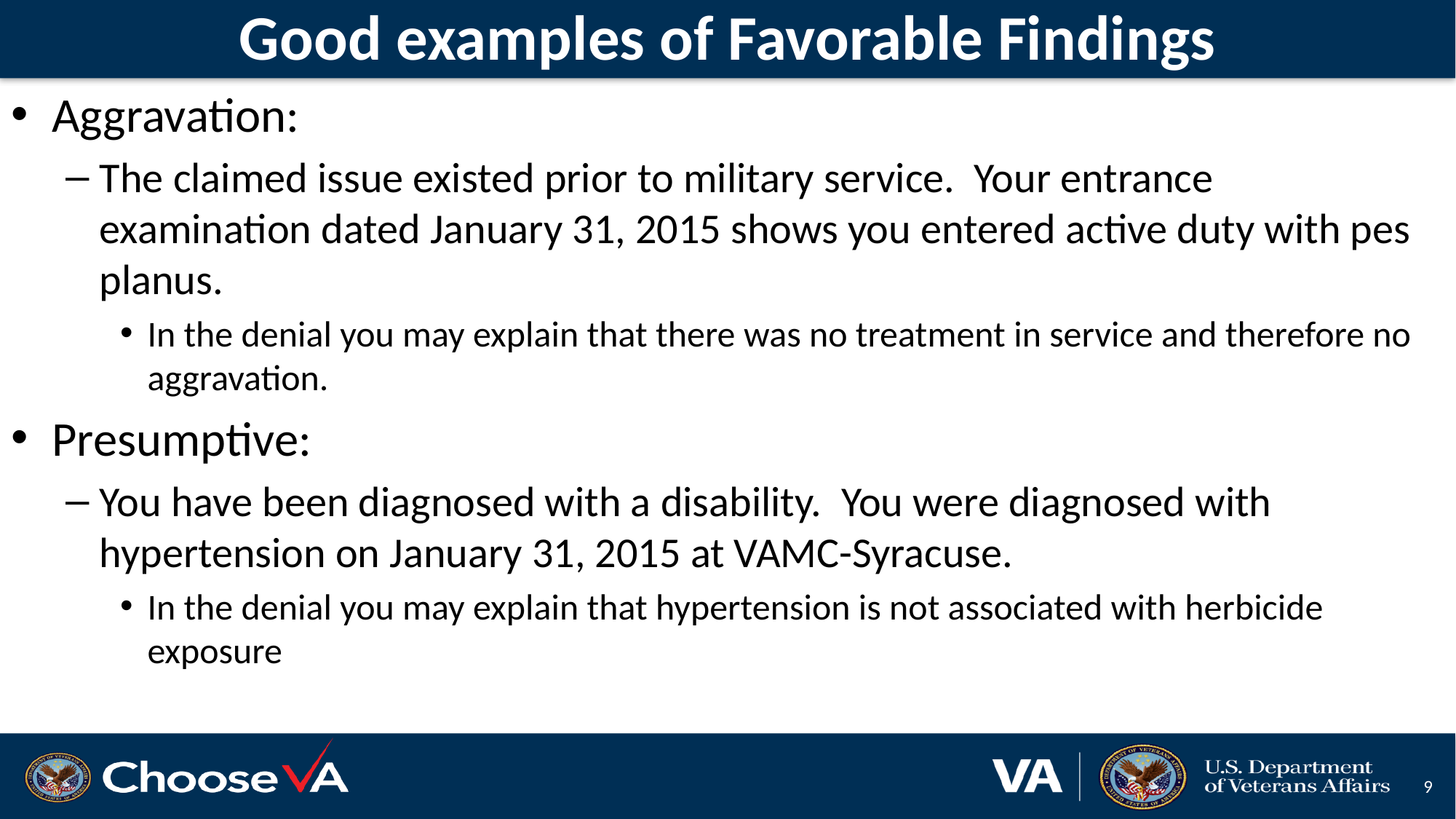

# Good examples of Favorable Findings
Aggravation:
The claimed issue existed prior to military service.  Your entrance examination dated January 31, 2015 shows you entered active duty with pes planus.
In the denial you may explain that there was no treatment in service and therefore no aggravation.
Presumptive:
You have been diagnosed with a disability.  You were diagnosed with hypertension on January 31, 2015 at VAMC-Syracuse.
In the denial you may explain that hypertension is not associated with herbicide exposure

9